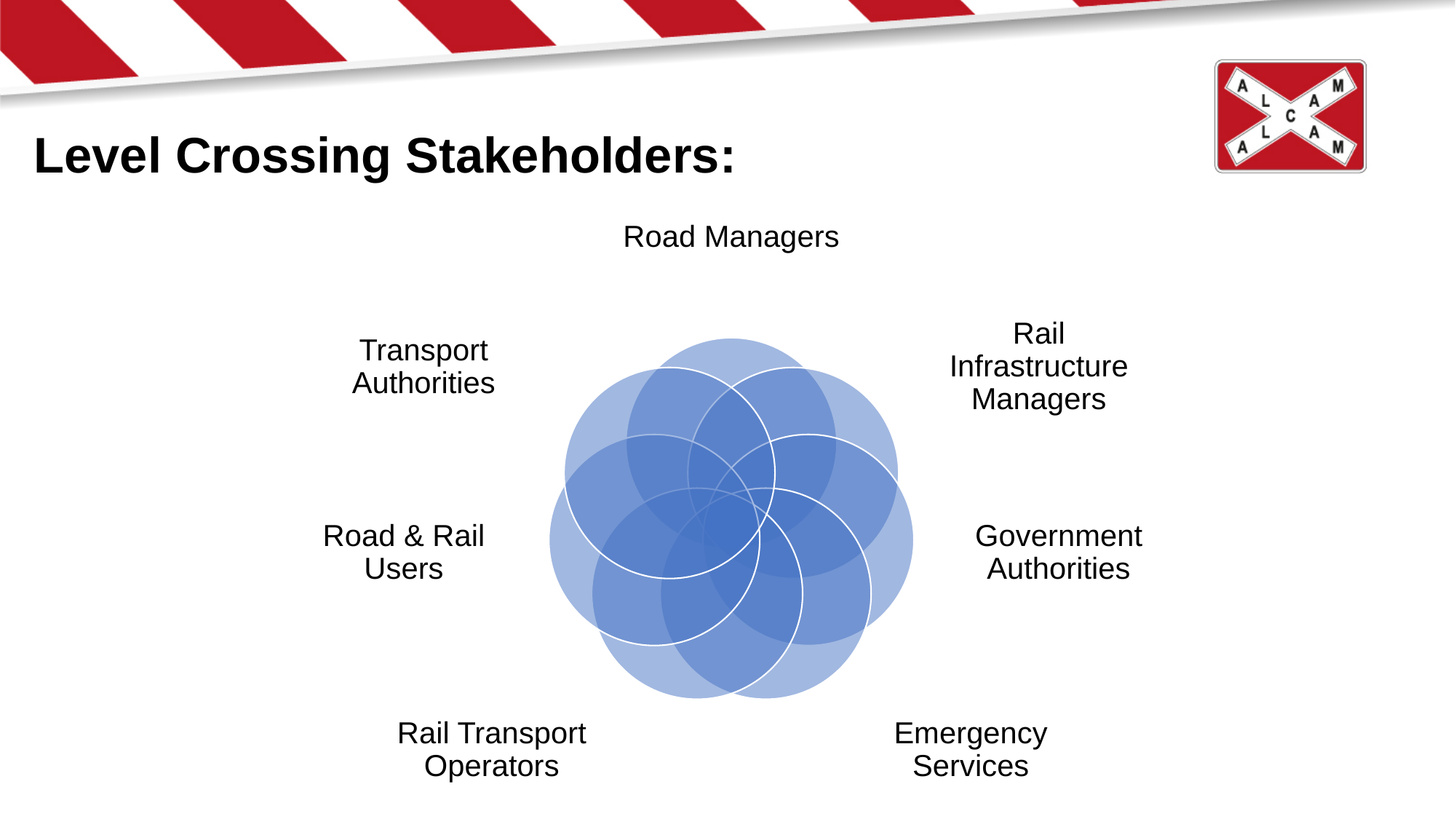

# Level Crossing Stakeholders:
Road Managers
Rail Infrastructure Managers
Government Authorities
Emergency Services
Rail Transport Operators
Road & Rail Users
Transport Authorities